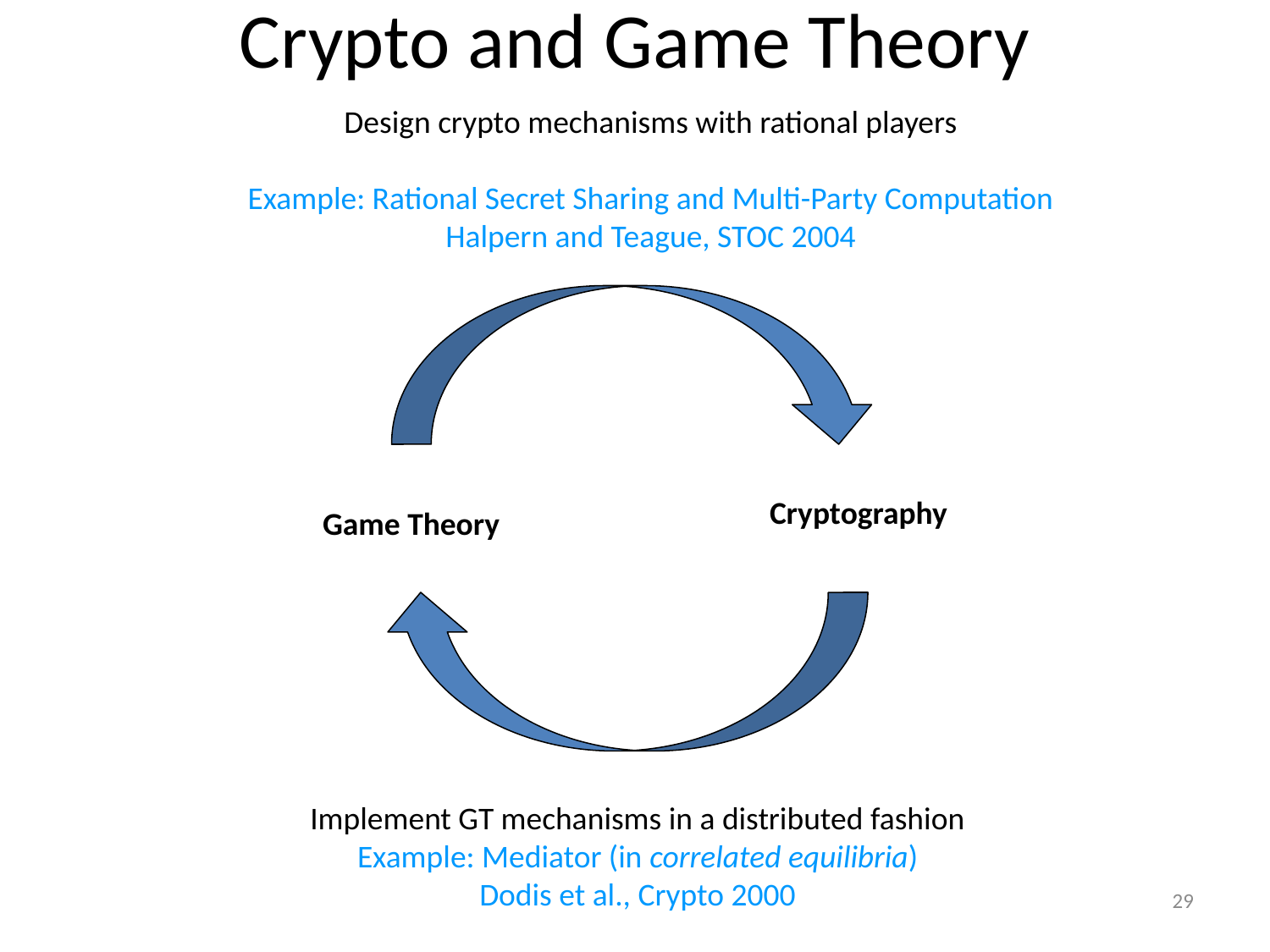

# Crypto and Game Theory
Design crypto mechanisms with rational players

Example: Rational Secret Sharing and Multi-Party Computation
Halpern and Teague, STOC 2004

Cryptography
Game Theory

Implement GT mechanisms in a distributed fashion
Example: Mediator (in correlated equilibria)
Dodis et al., Crypto 2000
29